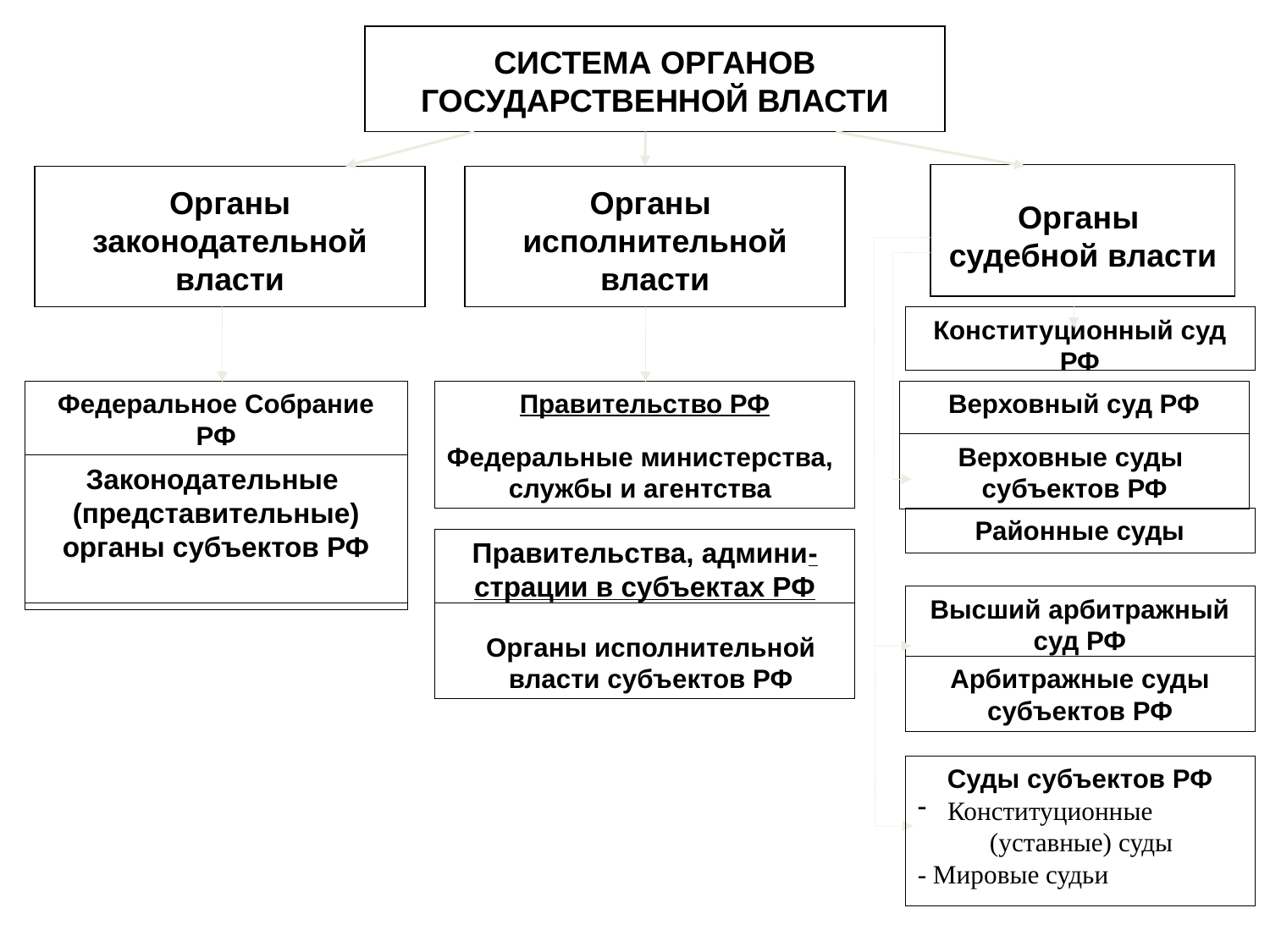

СИСТЕМА ОРГАНОВ
ГОСУДАРСТВЕННОЙ ВЛАСТИ

Органы
судебной власти
Органы законодательной власти
Органы
исполнительной власти

Конституционный суд РФ
Федеральное Собрание РФ
Правительство РФ
Верховный суд РФ
Федеральные министерства, службы и агентства

Верховные суды
субъектов РФ
Законодательные
(представительные) органы субъектов РФ

Районные суды
Правительства, админи-страции в субъектах РФ

Высший арбитражный
суд РФ

Органы исполнительной власти субъектов РФ

Арбитражные суды
субъектов РФ
Суды субъектов РФ
Конституционные
           (уставные) суды
- Мировые судьи